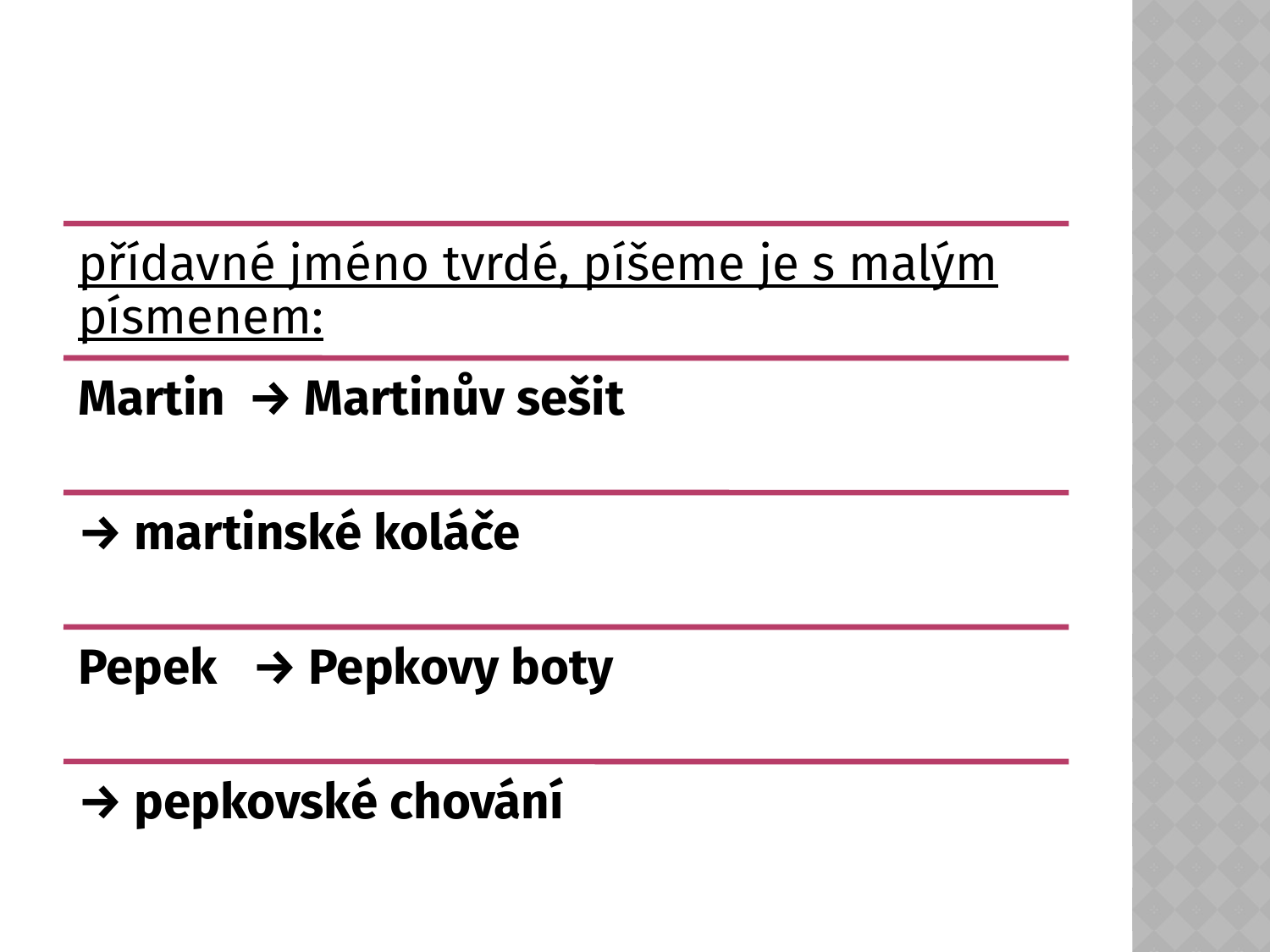

#
přídavné jméno tvrdé, píšeme je s malým písmenem:
Martin  → Martinův sešit
→ martinské koláče
Pepek   → Pepkovy boty
→ pepkovské chování